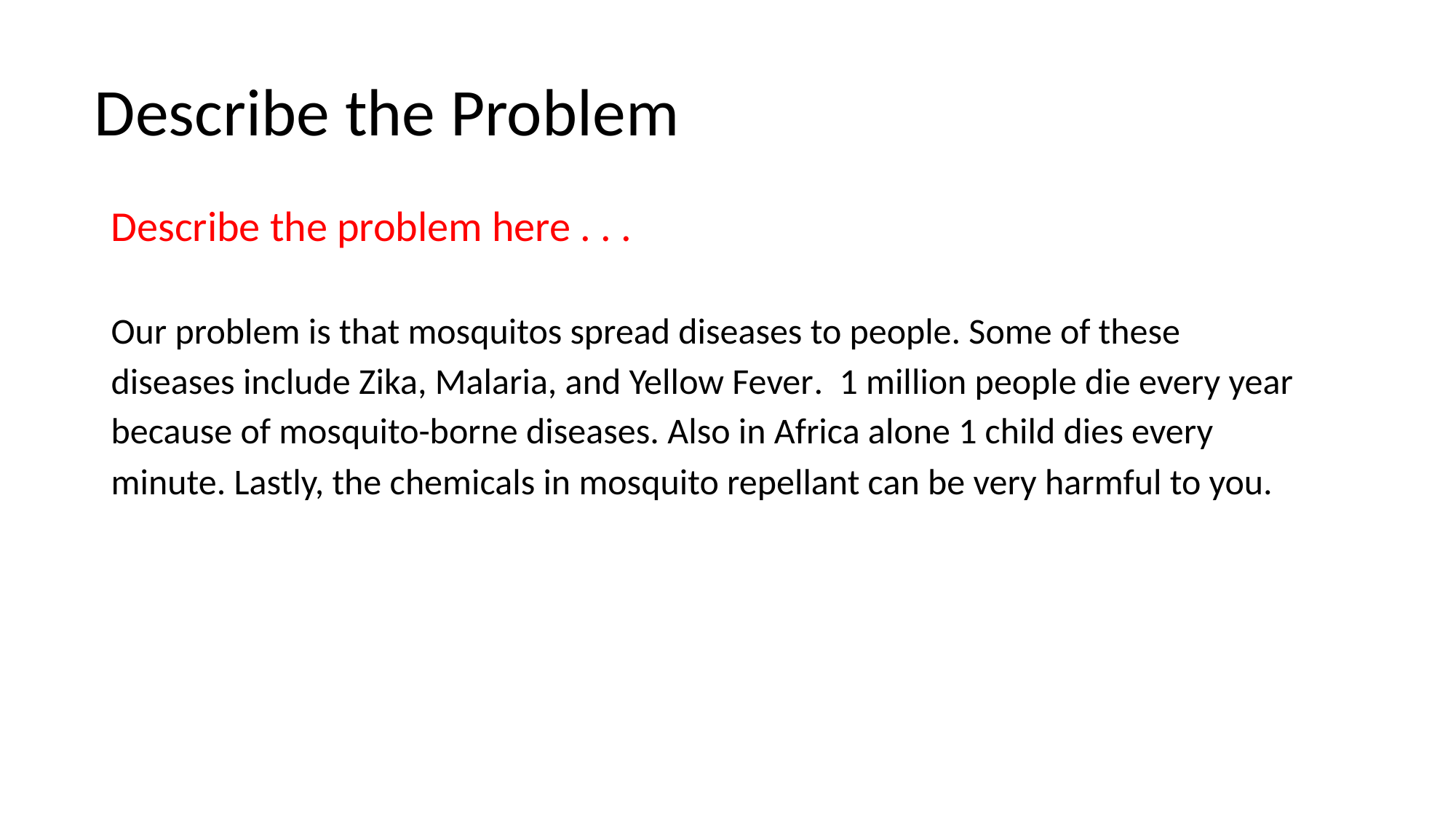

# Describe the Problem
Describe the problem here . . .

Our problem is that mosquitos spread diseases to people. Some of these diseases include Zika, Malaria, and Yellow Fever.  1 million people die every year because of mosquito-borne diseases. Also in Africa alone 1 child dies every minute. Lastly, the chemicals in mosquito repellant can be very harmful to you.